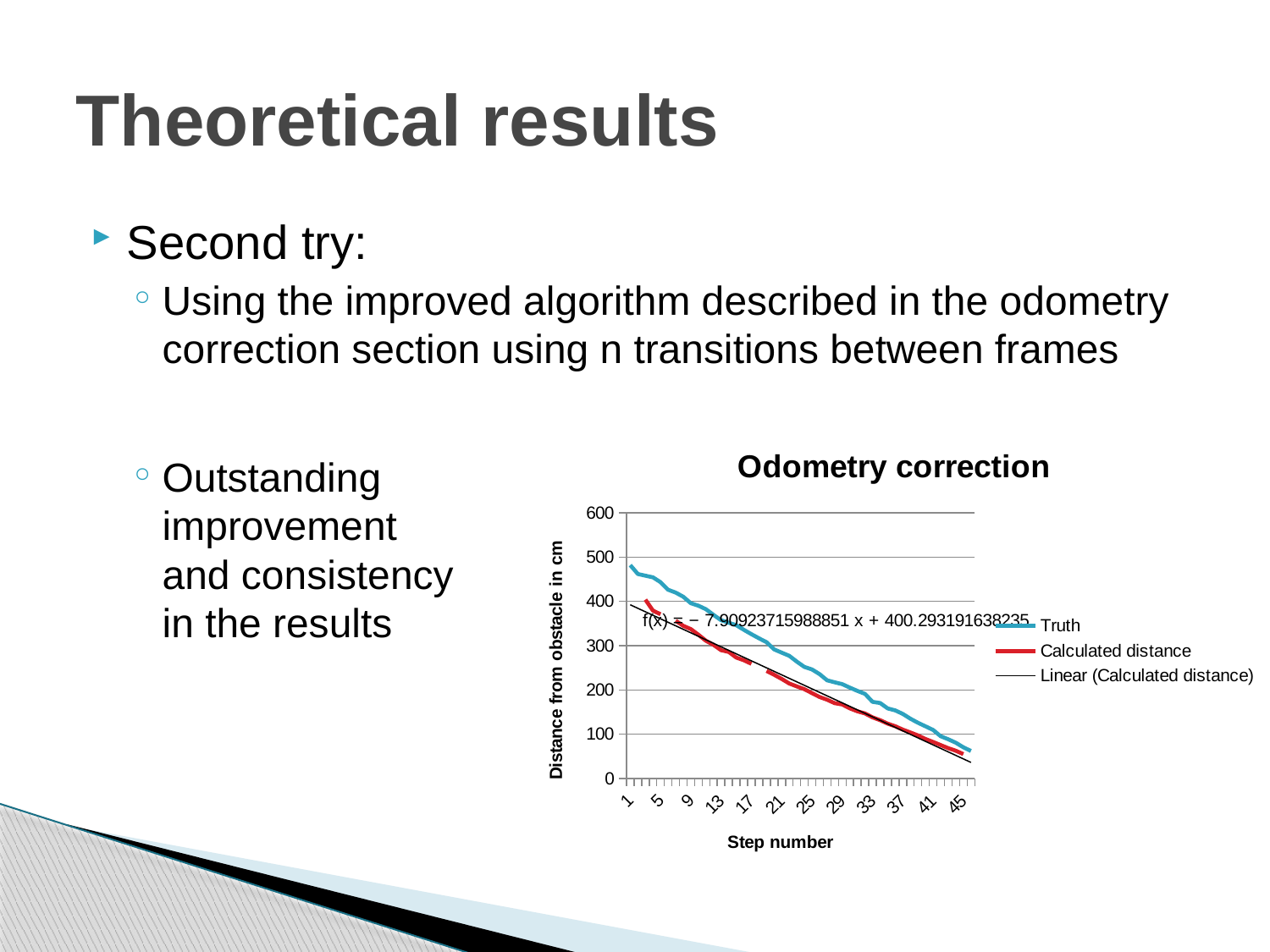

# Theoretical results
Second try:
Using the improved algorithm described in the odometry correction section using n transitions between frames

Outstanding
improvement
and consistency
in the results

### Chart: Odometry correction

| Category |  |  |
|---|---|---|